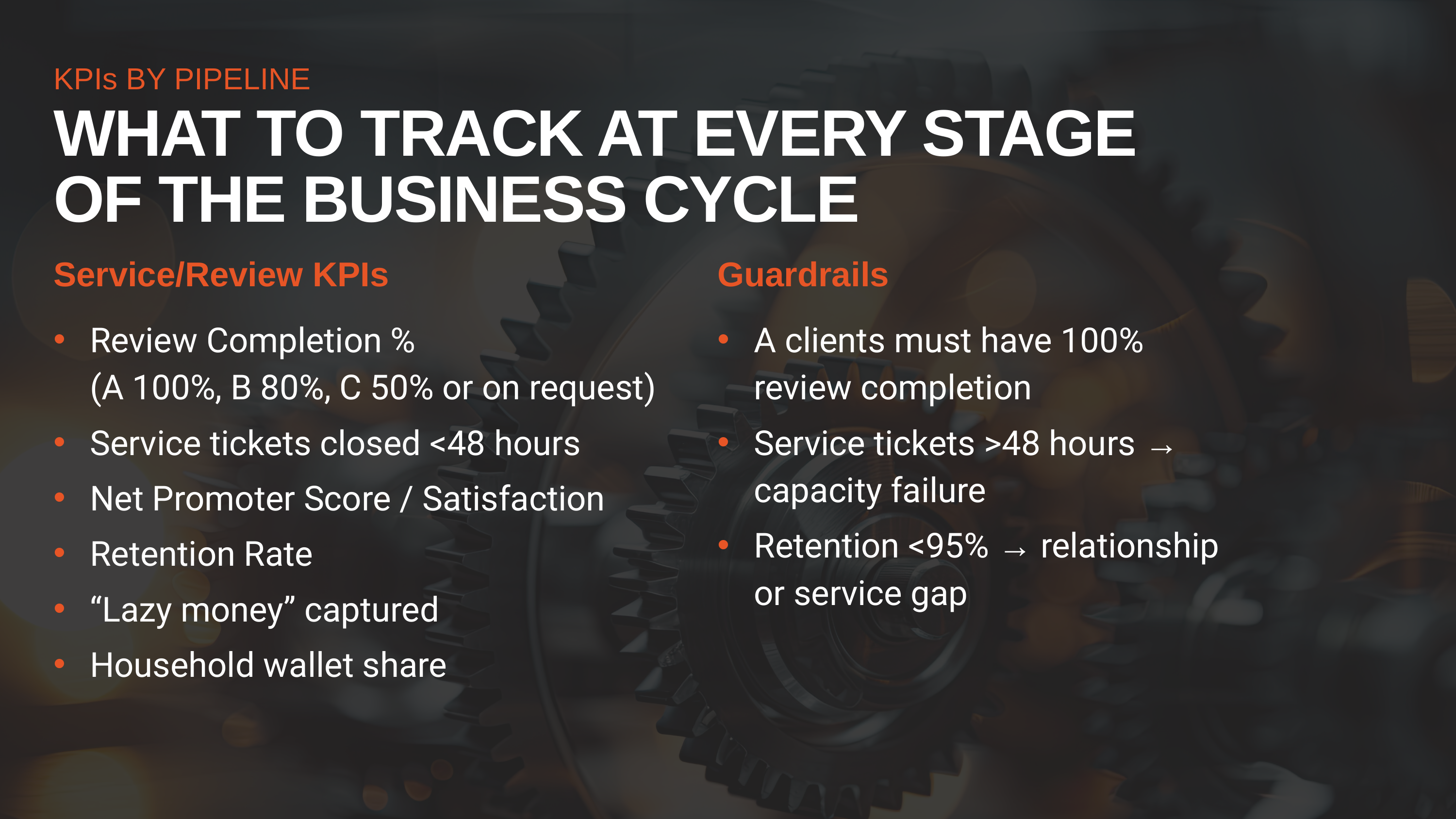

KPIs BY PIPELINE
WHAT TO TRACK AT EVERY STAGE OF THE BUSINESS CYCLE
Service/Review KPIs
Guardrails
Review Completion %
(A 100%, B 80%, C 50% or on request)
Service tickets closed <48 hours
Net Promoter Score / Satisfaction
Retention Rate
“Lazy money” captured
Household wallet share

A clients must have 100% review completion
Service tickets >48 hours → capacity failure
Retention <95% → relationship or service gap